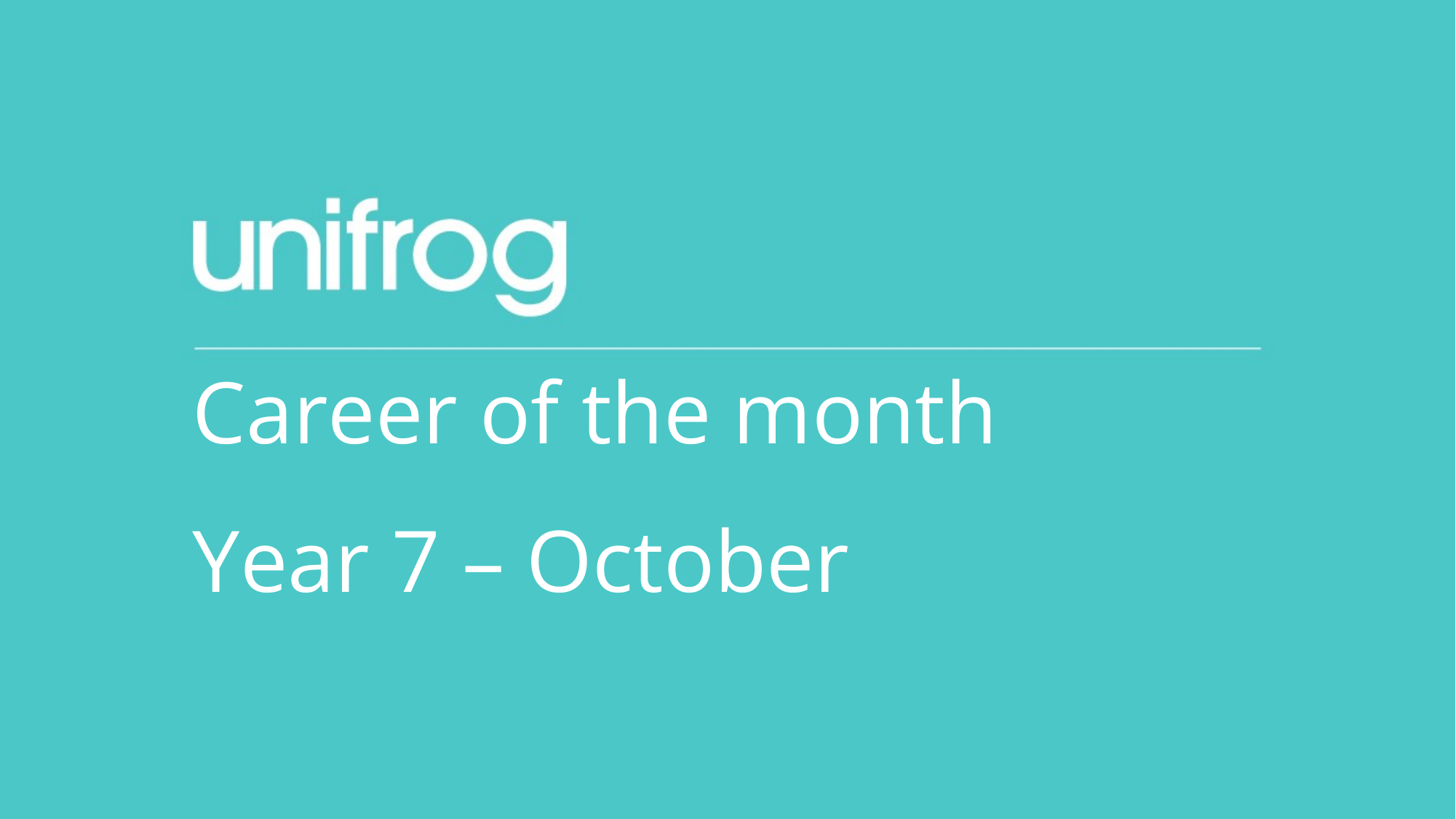

Career of the month

Year 7 – October